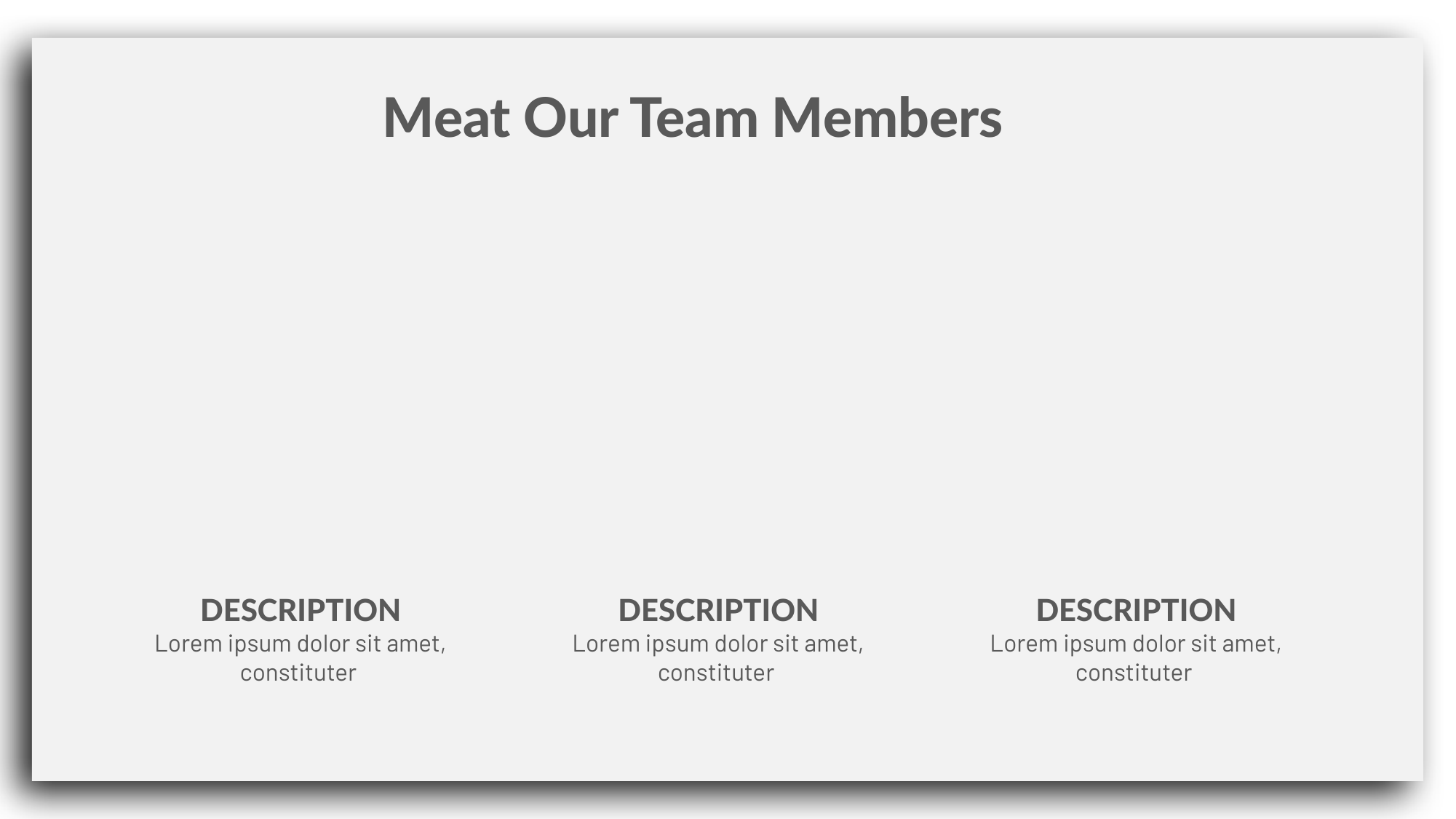

Meat Our Team Members

DESCRIPTION
Lorem ipsum dolor sit amet, constituter
DESCRIPTION
Lorem ipsum dolor sit amet, constituter
DESCRIPTION
Lorem ipsum dolor sit amet, constituter